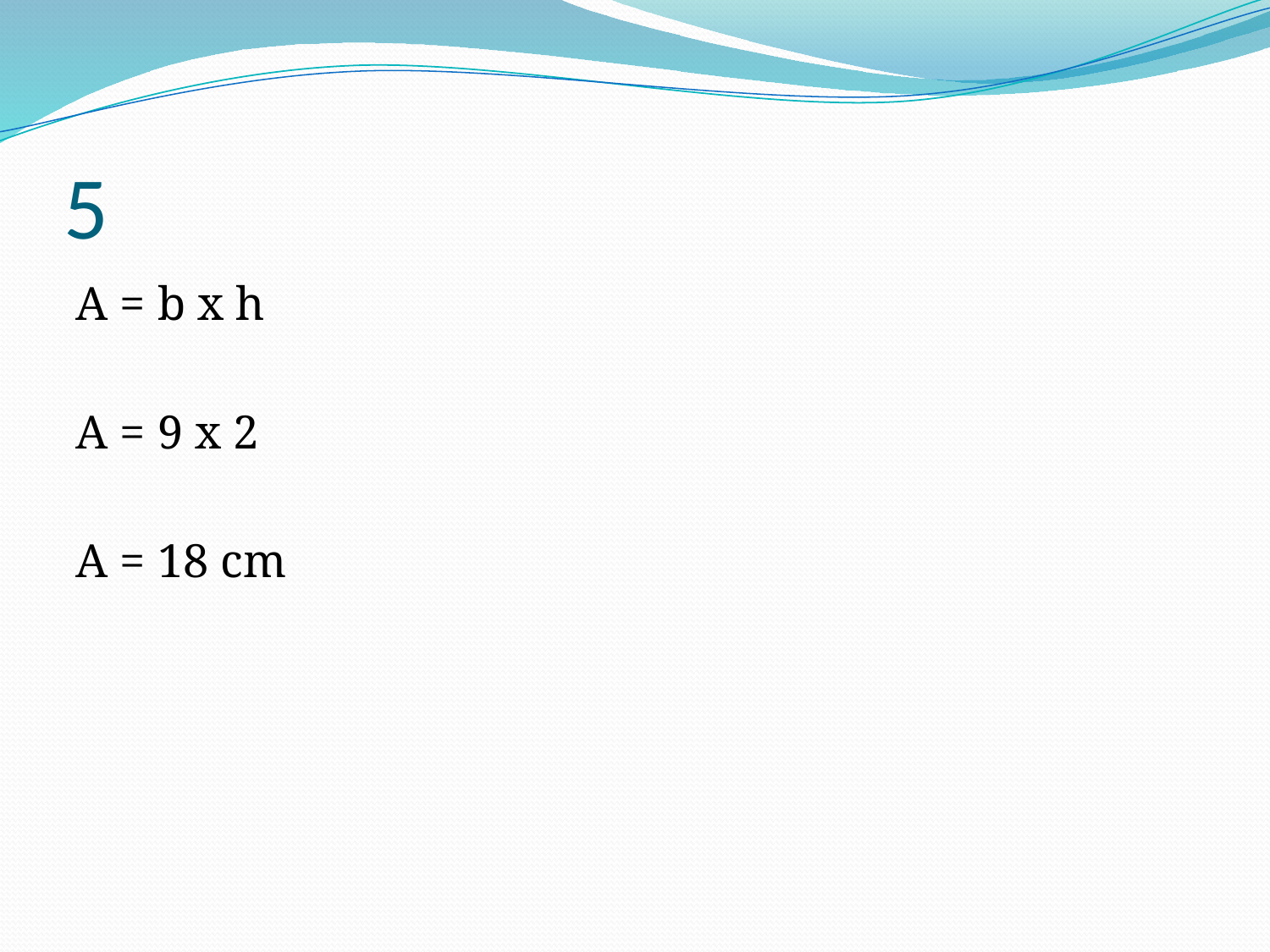

# 5
A = b x h

A = 9 x 2

A = 18 cm